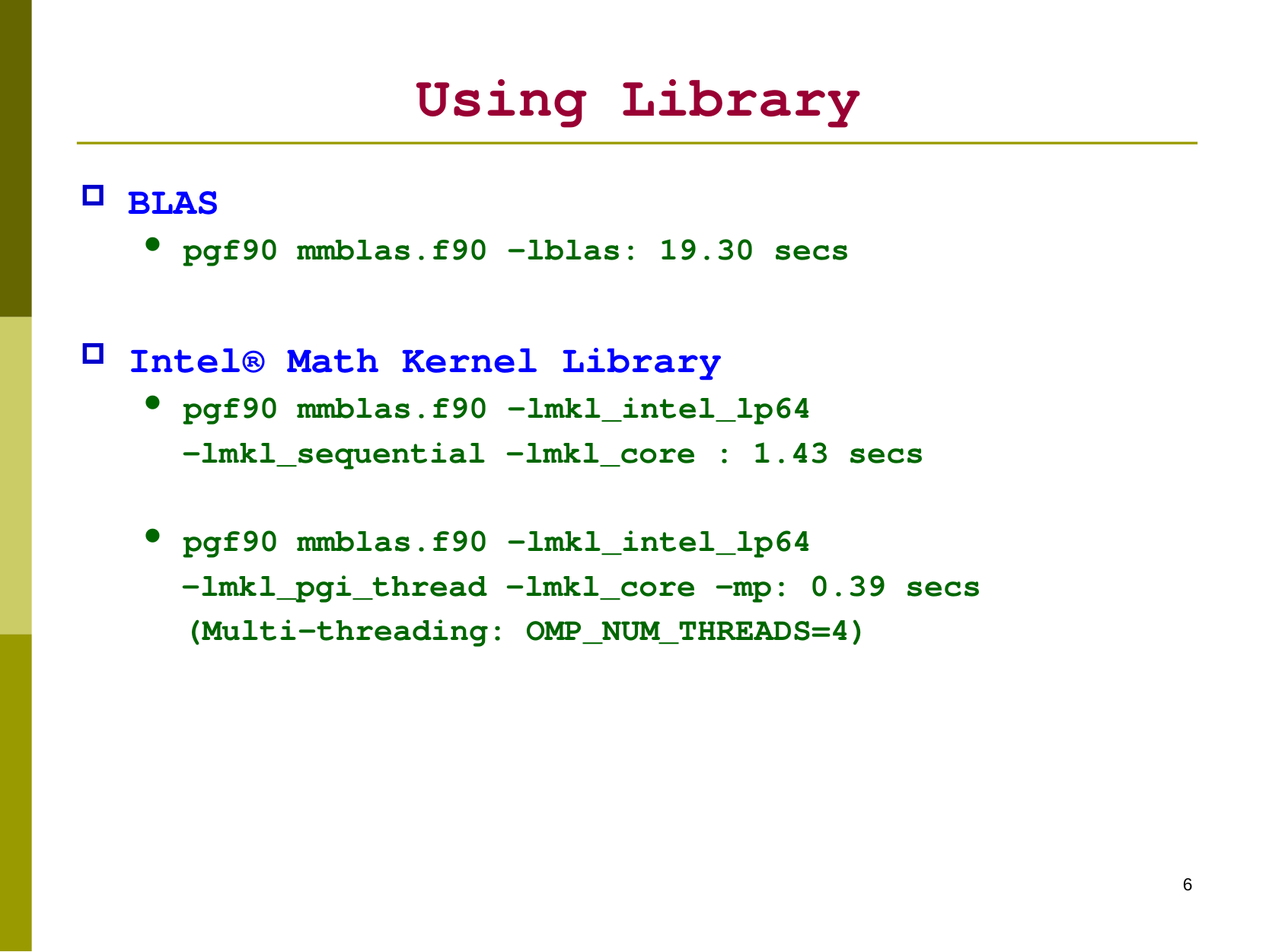

# Using Library
BLAS
pgf90 mmblas.f90 –lblas: 19.30 secs

Intel® Math Kernel Library
pgf90 mmblas.f90 -lmkl_intel_lp64
  –lmkl_sequential -lmkl_core : 1.43 secs

pgf90 mmblas.f90 –lmkl_intel_lp64
  -lmkl_pgi_thread –lmkl_core –mp: 0.39 secs
	(Multi-threading: OMP_NUM_THREADS=4)

6